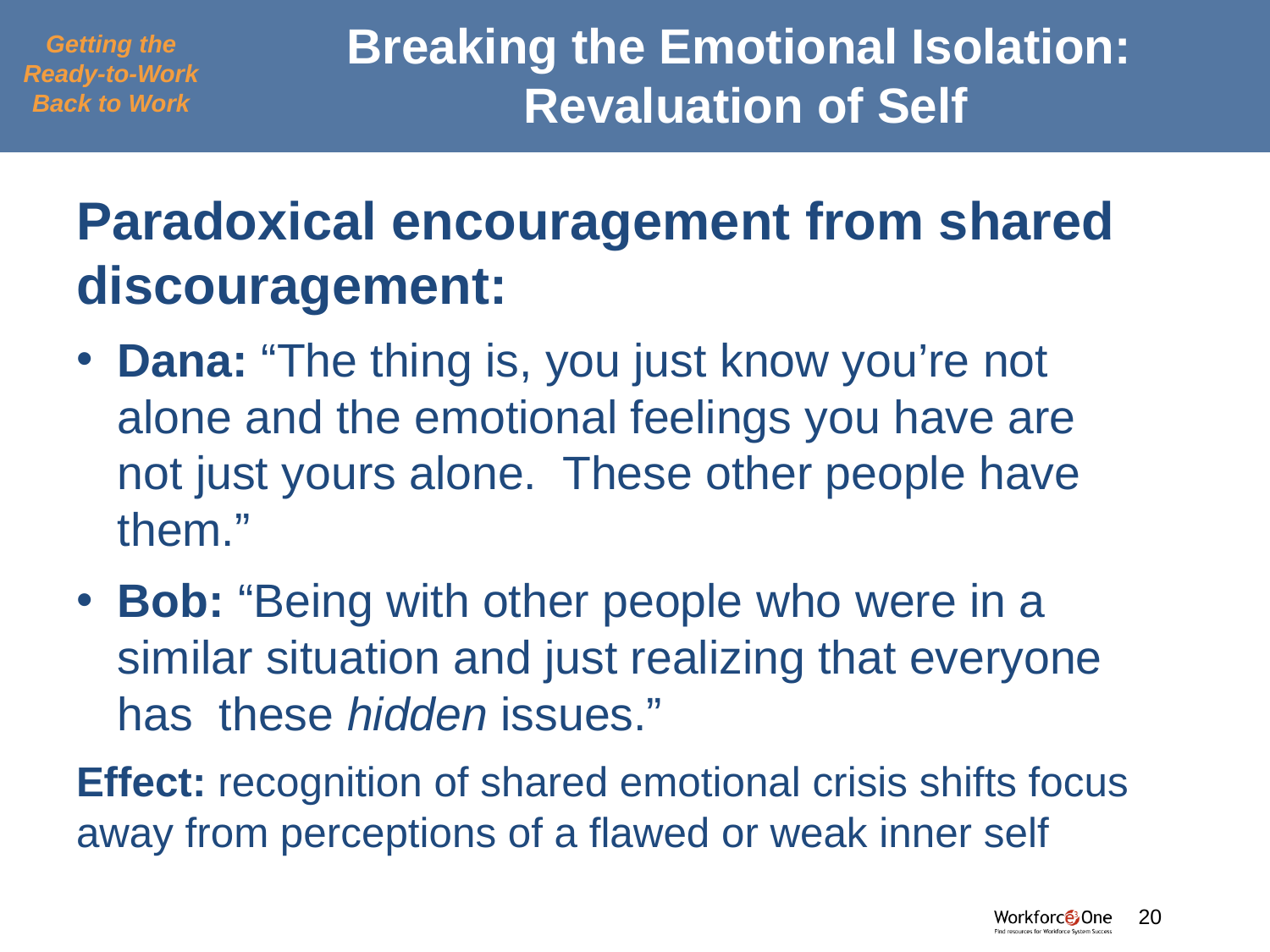

# Breaking the Emotional Isolation: Revaluation of Self
Getting the Ready-to-Work Back to Work
Paradoxical encouragement from shared discouragement:
Dana: “The thing is, you just know you’re not alone and the emotional feelings you have are not just yours alone.  These other people have them.”
Bob: “Being with other people who were in a similar situation and just realizing that everyone has  these hidden issues.”
Effect: recognition of shared emotional crisis shifts focus away from perceptions of a flawed or weak inner self
#
20